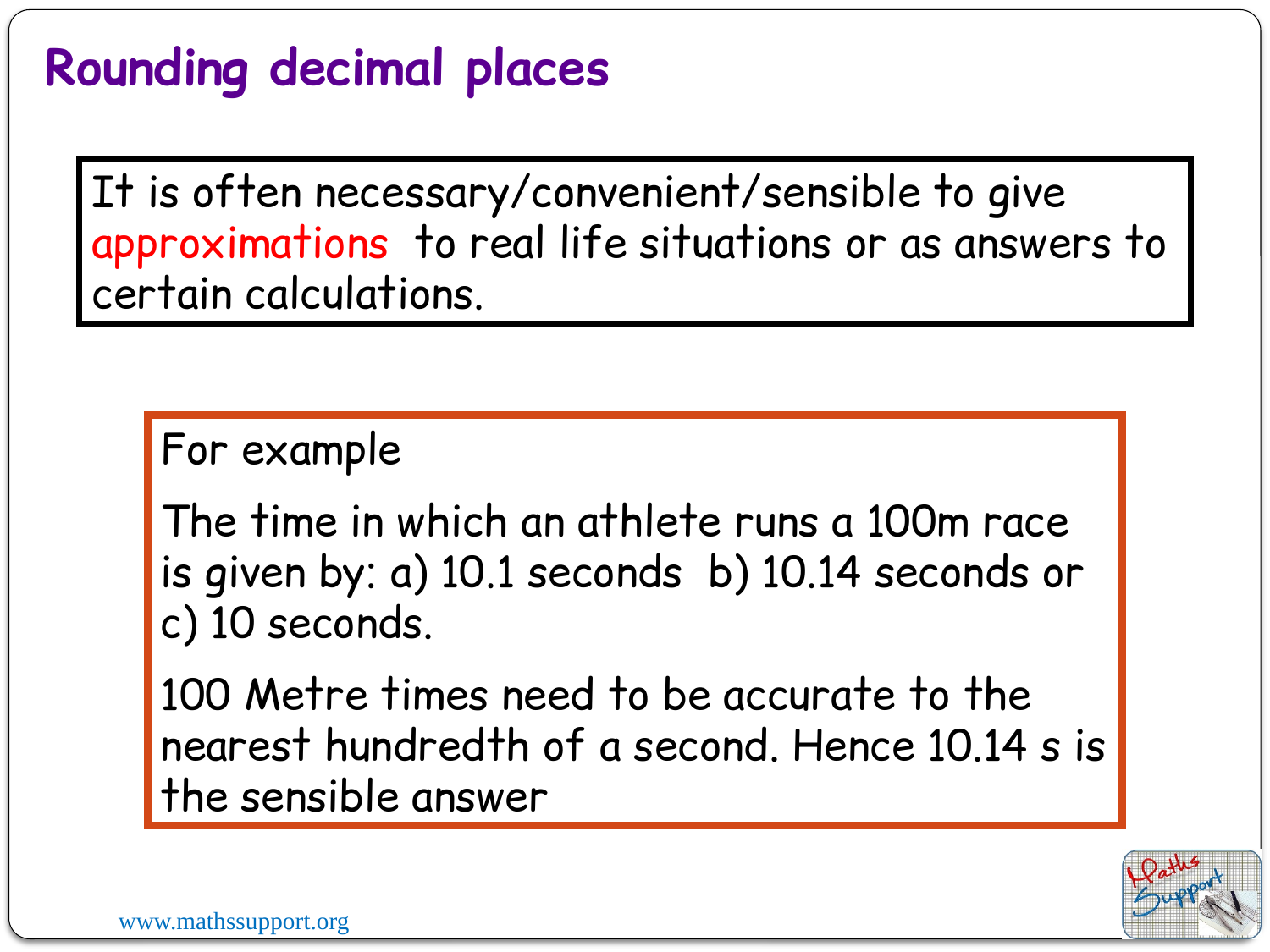

Rounding decimal places
It is often necessary/convenient/sensible to give approximations  to real life situations or as answers to certain calculations.
For example
The time in which an athlete runs a 100m race is given by: a) 10.1 seconds  b) 10.14 seconds or c) 10 seconds.
100 Metre times need to be accurate to the nearest hundredth of a second. Hence 10.14 s is the sensible answer